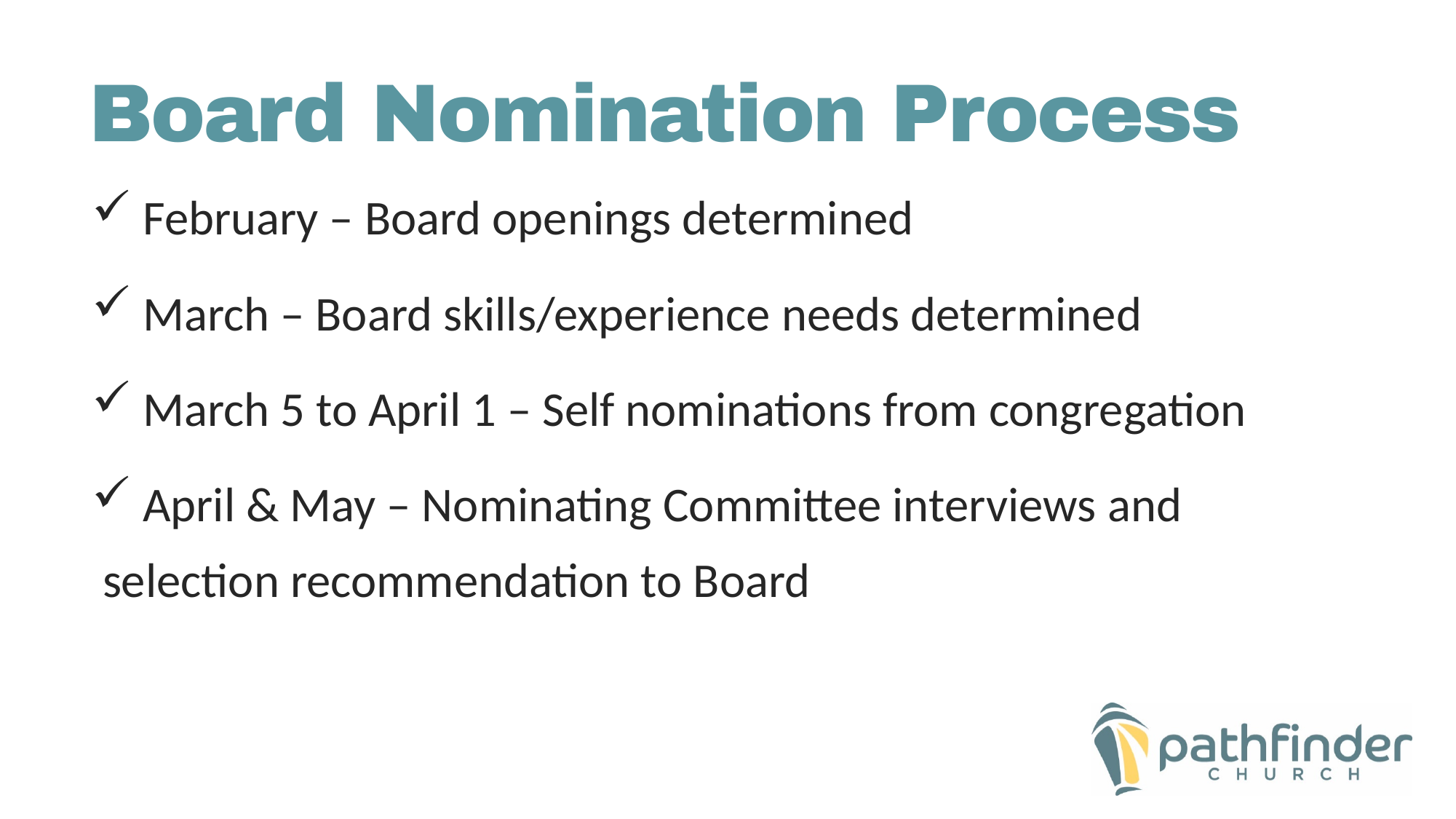

# Board Nomination Process
 February – Board openings determined
 March – Board skills/experience needs determined
 March 5 to April 1 – Self nominations from congregation
 April & May – Nominating Committee interviews and selection recommendation to Board